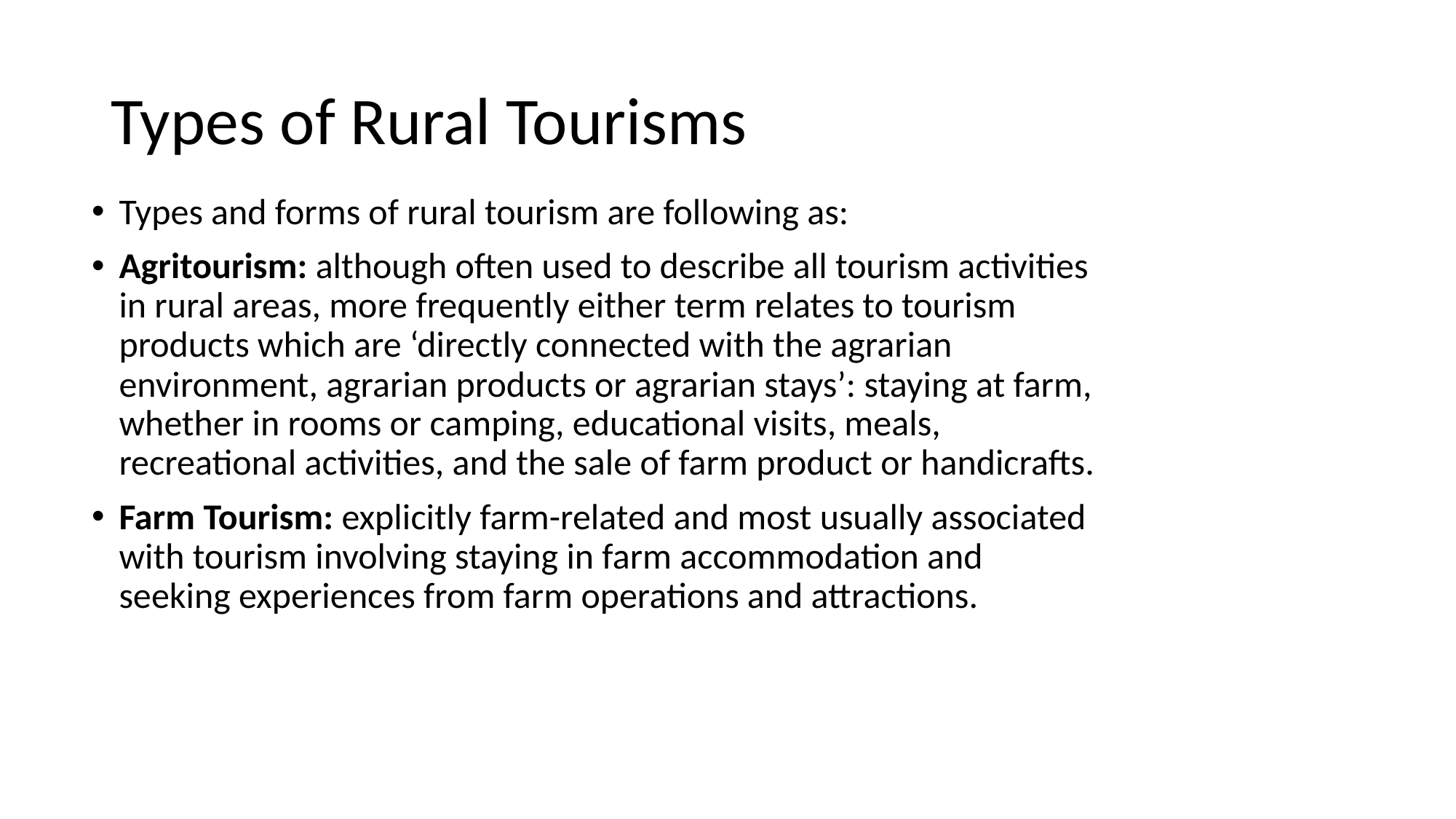

# Types of Rural Tourisms
Types and forms of rural tourism are following as:
Agritourism: although often used to describe all tourism activities in rural areas, more frequently either term relates to tourism products which are ‘directly connected with the agrarian environment, agrarian products or agrarian stays’: staying at farm, whether in rooms or camping, educational visits, meals, recreational activities, and the sale of farm product or handicrafts.
Farm Tourism: explicitly farm-related and most usually associated with tourism involving staying in farm accommodation and seeking experiences from farm operations and attractions.